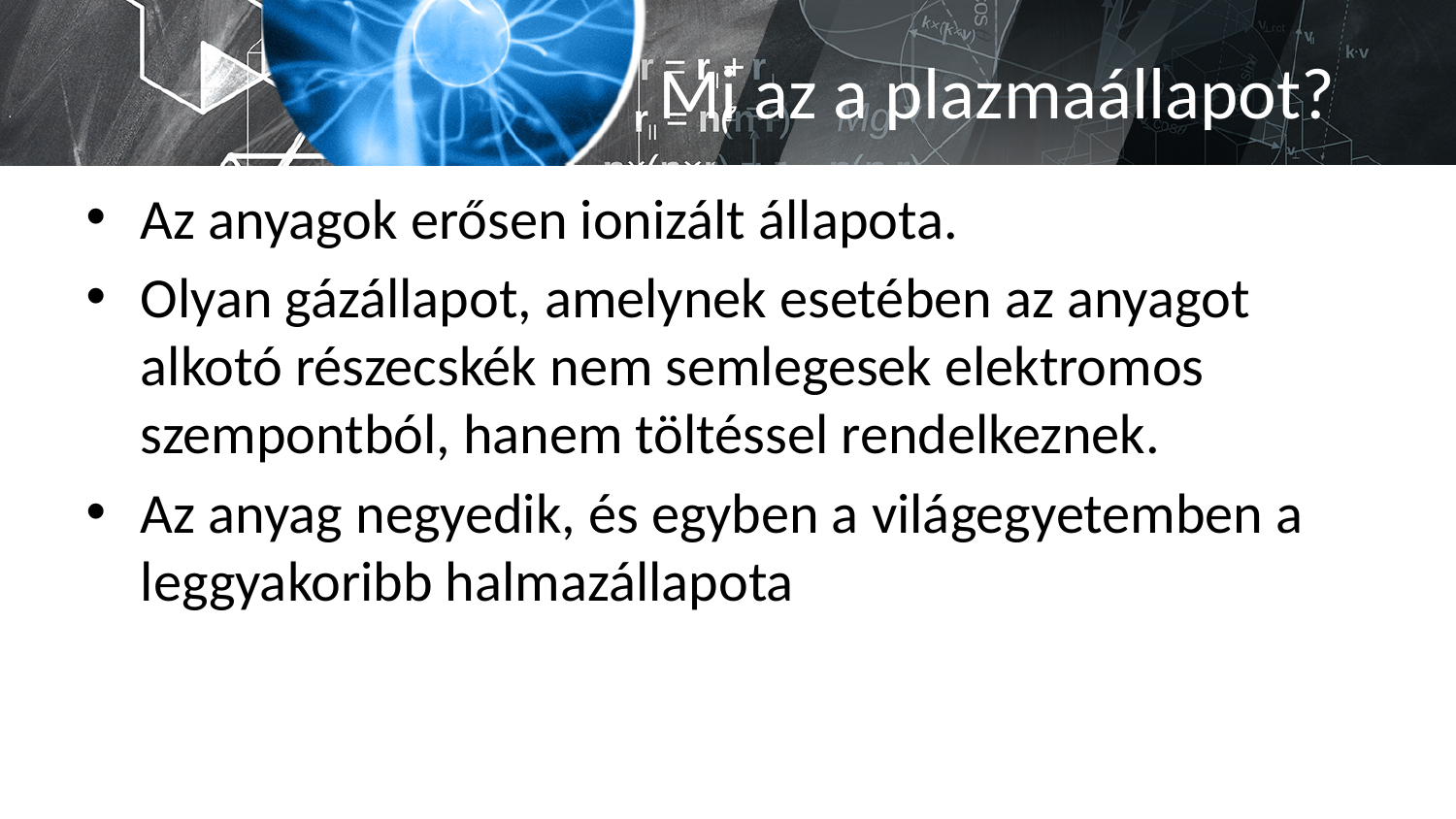

# Mi az a plazmaállapot?
Az anyagok erősen ionizált állapota.
Olyan gázállapot, amelynek esetében az anyagot alkotó részecskék nem semlegesek elektromos szempontból, hanem töltéssel rendelkeznek.
Az anyag negyedik, és egyben a világegyetemben a leggyakoribb halmazállapota